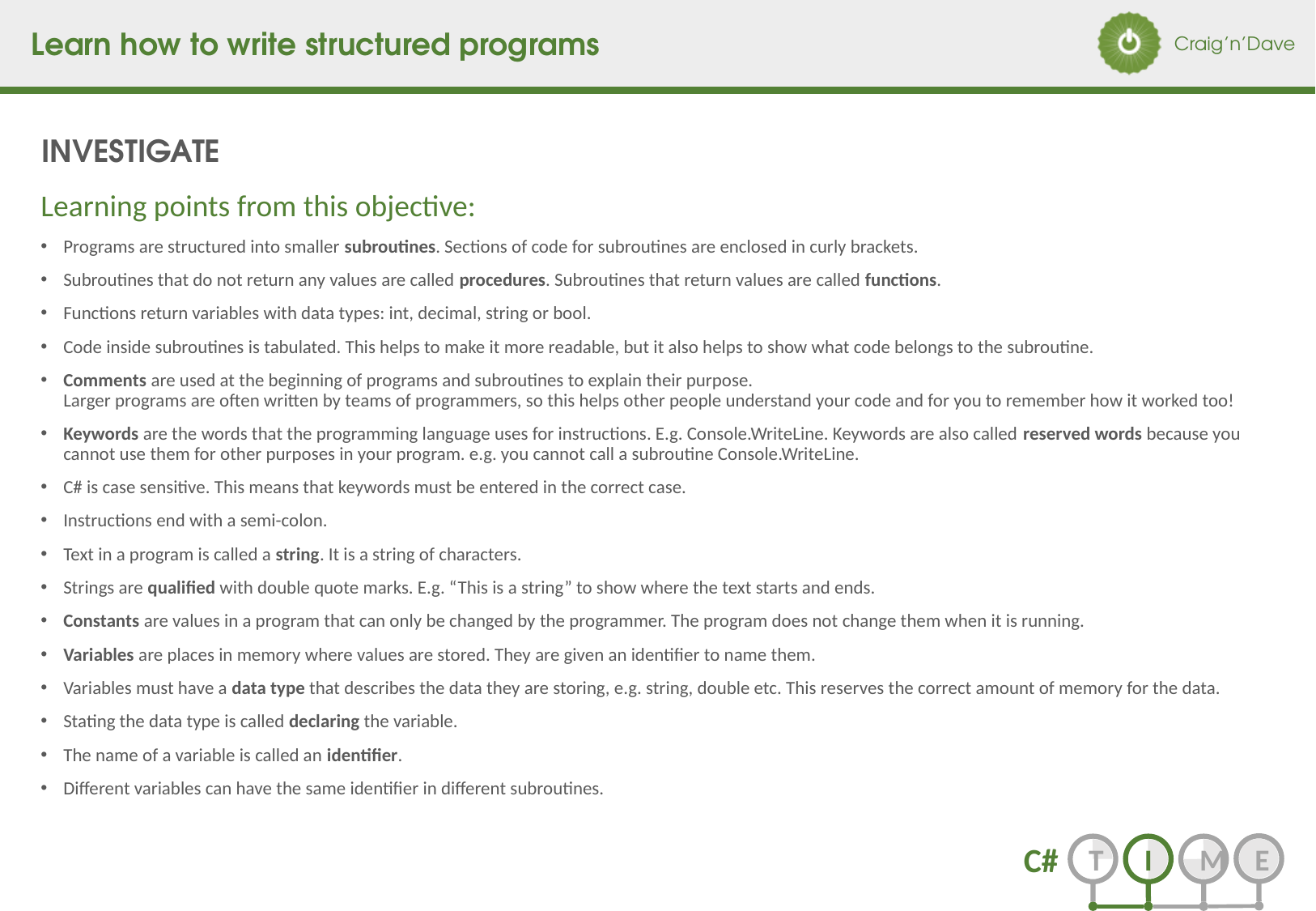

Learning points from this objective:
Programs are structured into smaller subroutines. Sections of code for subroutines are enclosed in curly brackets.
Subroutines that do not return any values are called procedures. Subroutines that return values are called functions.
Functions return variables with data types: int, decimal, string or bool.
Code inside subroutines is tabulated. This helps to make it more readable, but it also helps to show what code belongs to the subroutine.
Comments are used at the beginning of programs and subroutines to explain their purpose.
Larger programs are often written by teams of programmers, so this helps other people understand your code and for you to remember how it worked too!
Keywords are the words that the programming language uses for instructions. E.g. Console.WriteLine. Keywords are also called reserved words because you cannot use them for other purposes in your program. e.g. you cannot call a subroutine Console.WriteLine.
C# is case sensitive. This means that keywords must be entered in the correct case.
Instructions end with a semi-colon.
Text in a program is called a string. It is a string of characters.
Strings are qualified with double quote marks. E.g. “This is a string” to show where the text starts and ends.
Constants are values in a program that can only be changed by the programmer. The program does not change them when it is running.
Variables are places in memory where values are stored. They are given an identifier to name them.
Variables must have a data type that describes the data they are storing, e.g. string, double etc. This reserves the correct amount of memory for the data.
Stating the data type is called declaring the variable.
The name of a variable is called an identifier.
Different variables can have the same identifier in different subroutines.